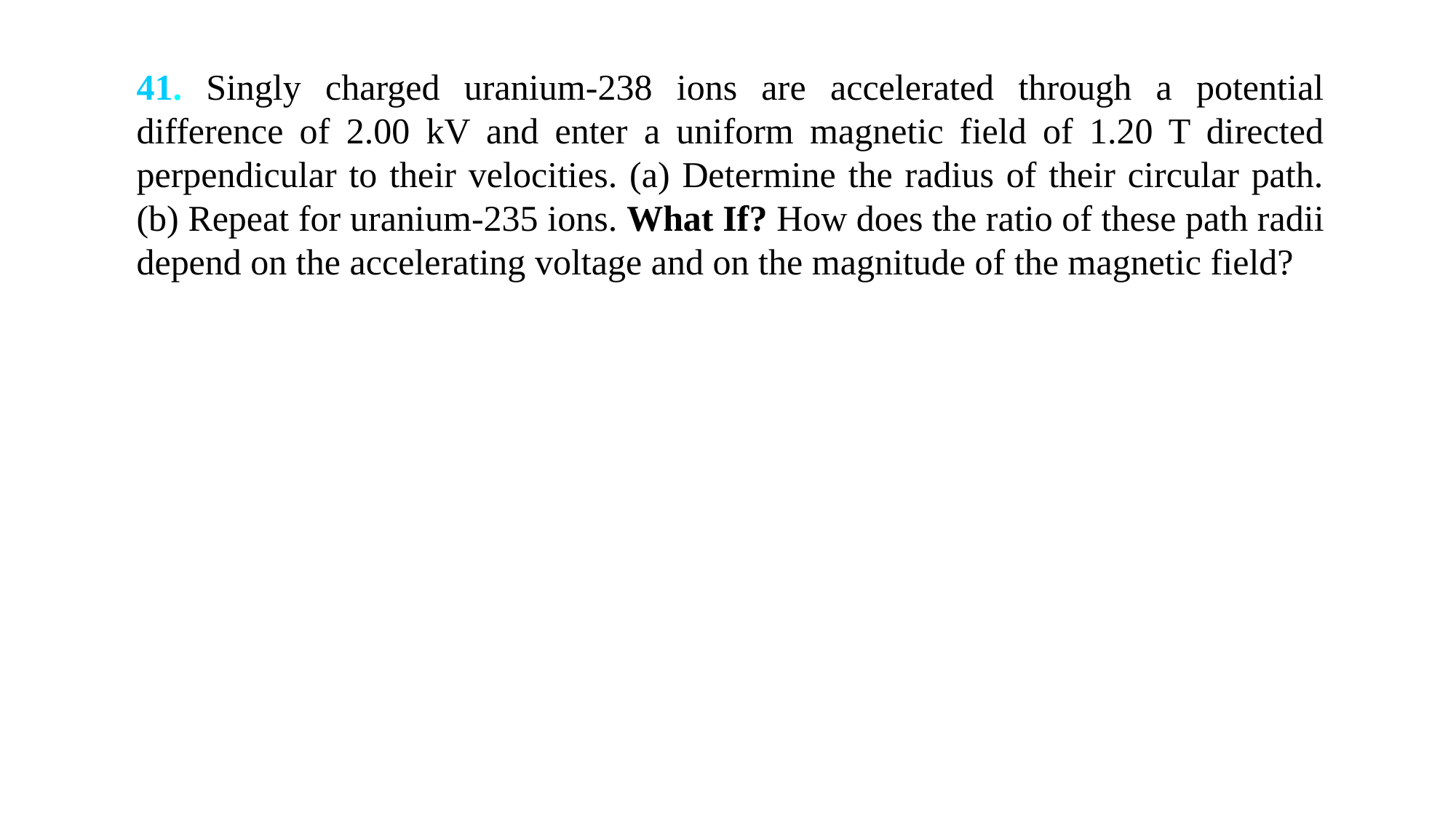

41. Singly charged uranium-238 ions are accelerated through a potential difference of 2.00 kV and enter a uniform magnetic field of 1.20 T directed perpendicular to their velocities. (a) Determine the radius of their circular path. (b) Repeat for uranium-235 ions. What If? How does the ratio of these path radii depend on the accelerating voltage and on the magnitude of the magnetic field?